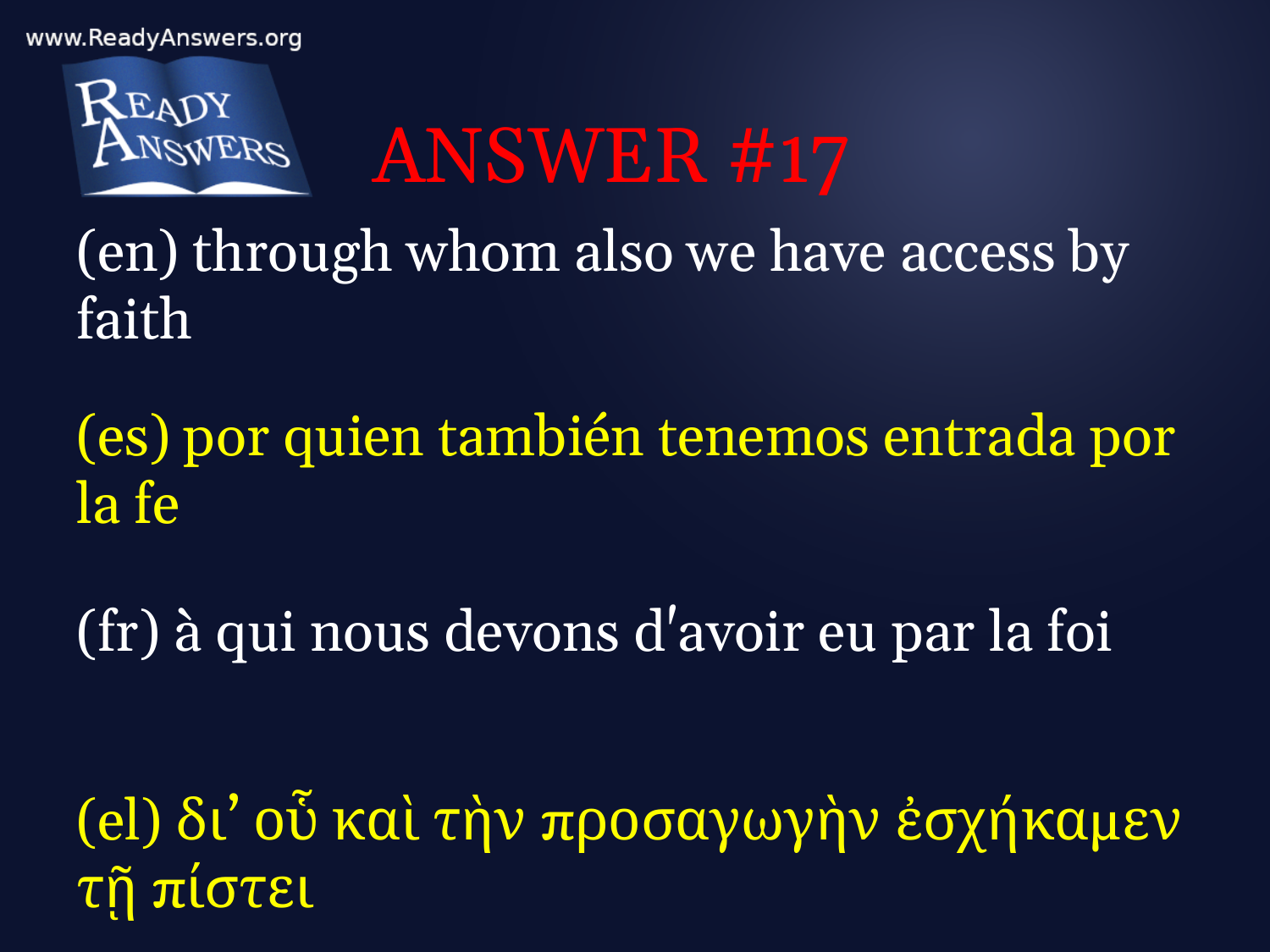

# ANSWER #17
(en) through whom also we have access by faith
(es) por quien también tenemos entrada por la fe
(fr) à qui nous devons d'avoir eu par la foi
(el) δι’ οὗ καὶ τὴν προσαγωγὴν ἐσχήκαμεν τῇ πίστει